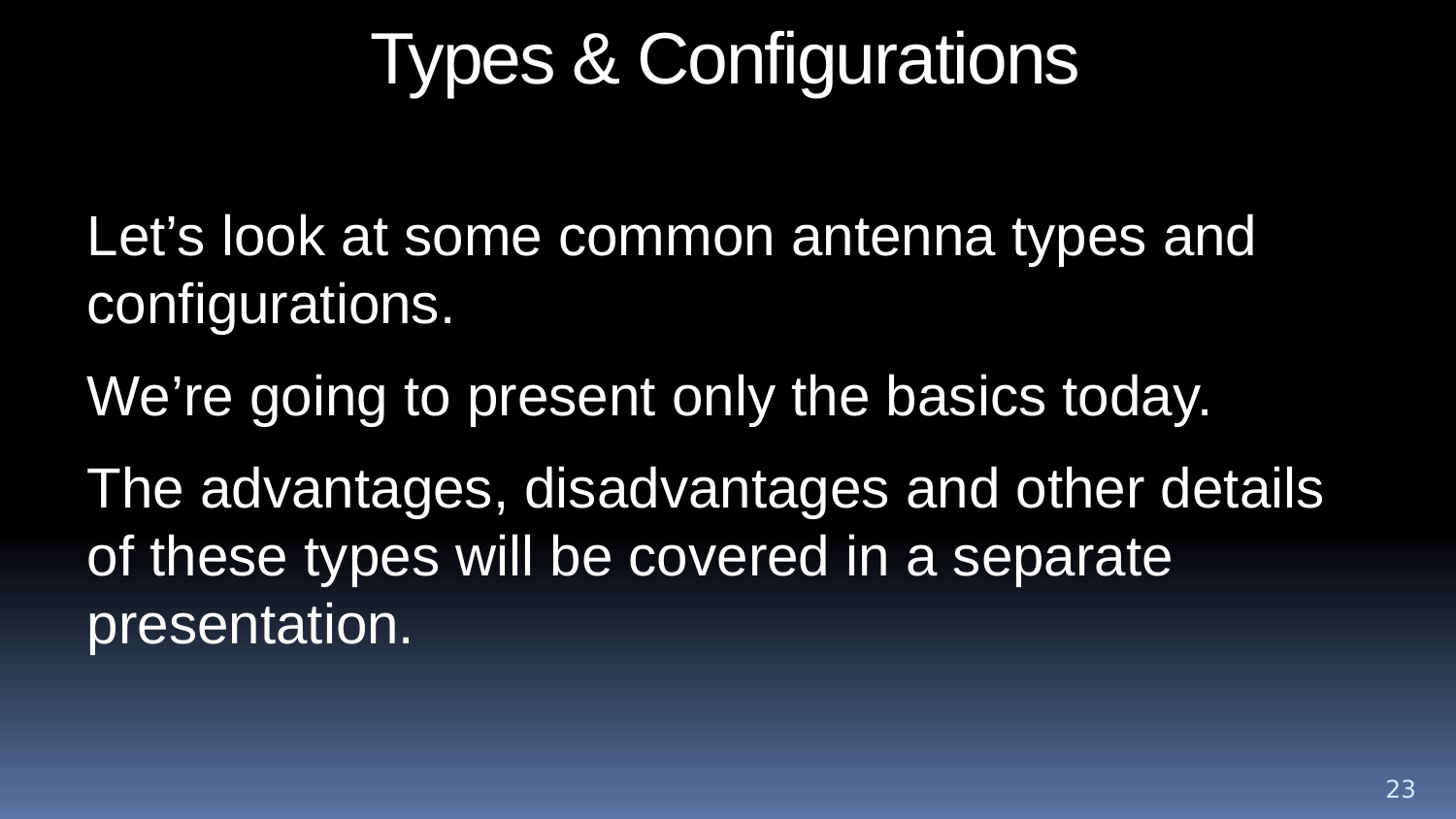

Types & Configurations
Let’s look at some common antenna types and configurations.
We’re going to present only the basics today.
The advantages, disadvantages and other details of these types will be covered in a separate presentation.
23